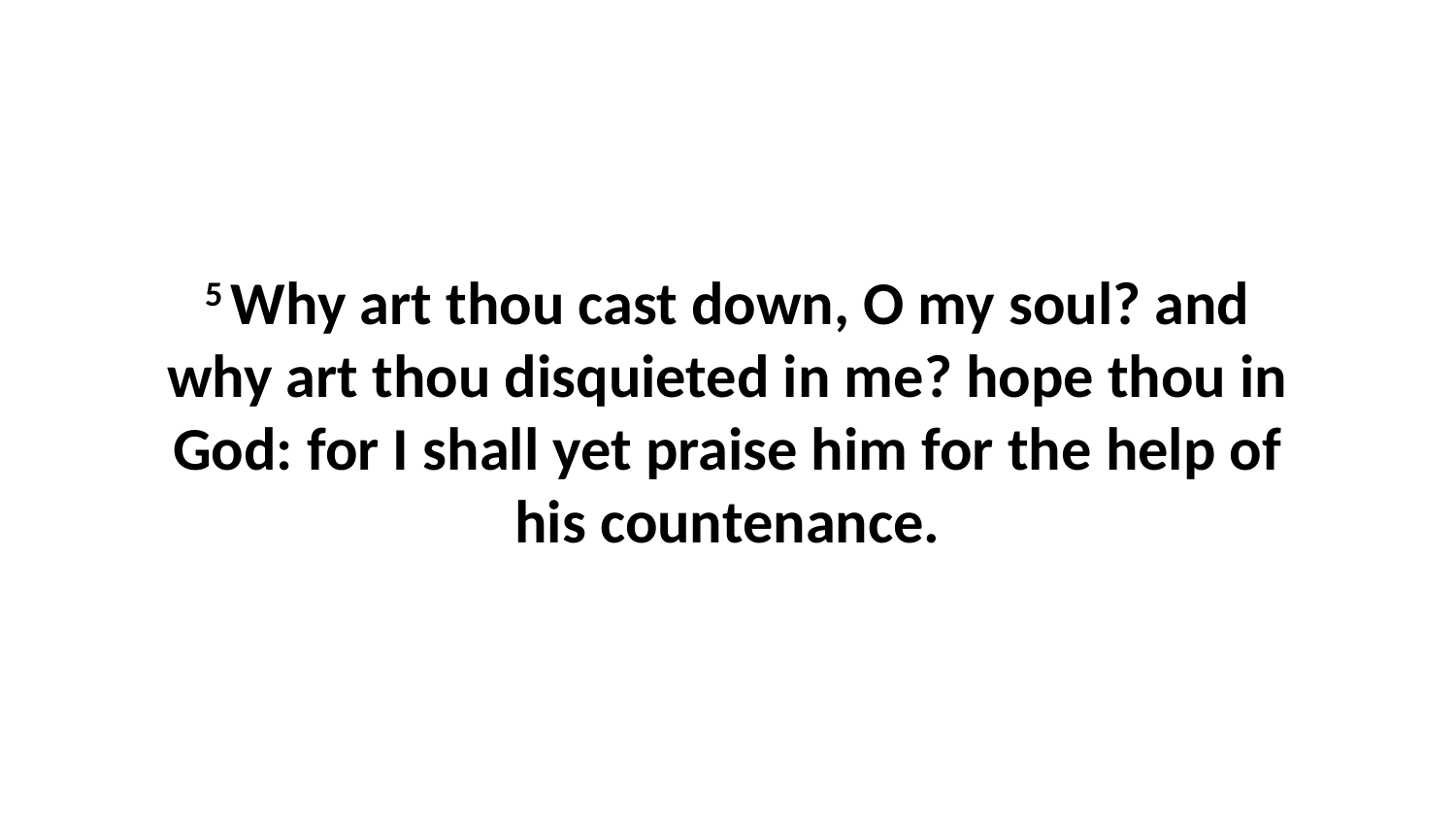

5 Why art thou cast down, O my soul? and why art thou disquieted in me? hope thou in God: for I shall yet praise him for the help of his countenance.